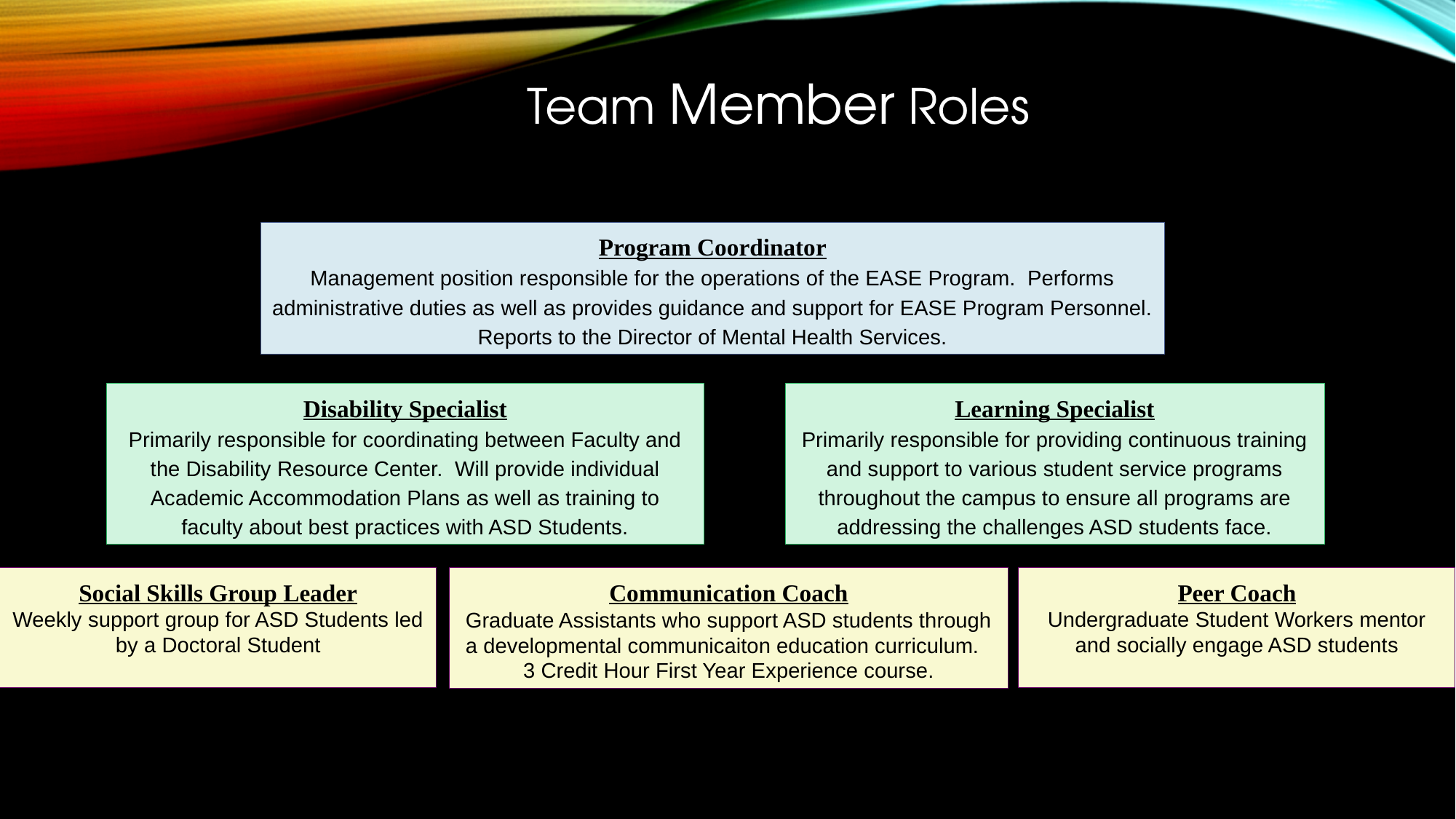

Team Member Roles
Program Coordinator
Management position responsible for the operations of the EASE Program.  Performs administrative duties as well as provides guidance and support for EASE Program Personnel. Reports to the Director of Mental Health Services.
Disability Specialist
Primarily responsible for coordinating between Faculty and the Disability Resource Center.  Will provide individual Academic Accommodation Plans as well as training to faculty about best practices with ASD Students.
Learning Specialist
Primarily responsible for providing continuous training and support to various student service programs throughout the campus to ensure all programs are addressing the challenges ASD students face.
Social Skills Group Leader
Weekly support group for ASD Students led by a Doctoral Student

Peer Coach
Undergraduate Student Workers mentor and socially engage ASD students

Communication Coach
Graduate Assistants who support ASD students through a developmental communicaiton education curriculum.
3 Credit Hour First Year Experience course.